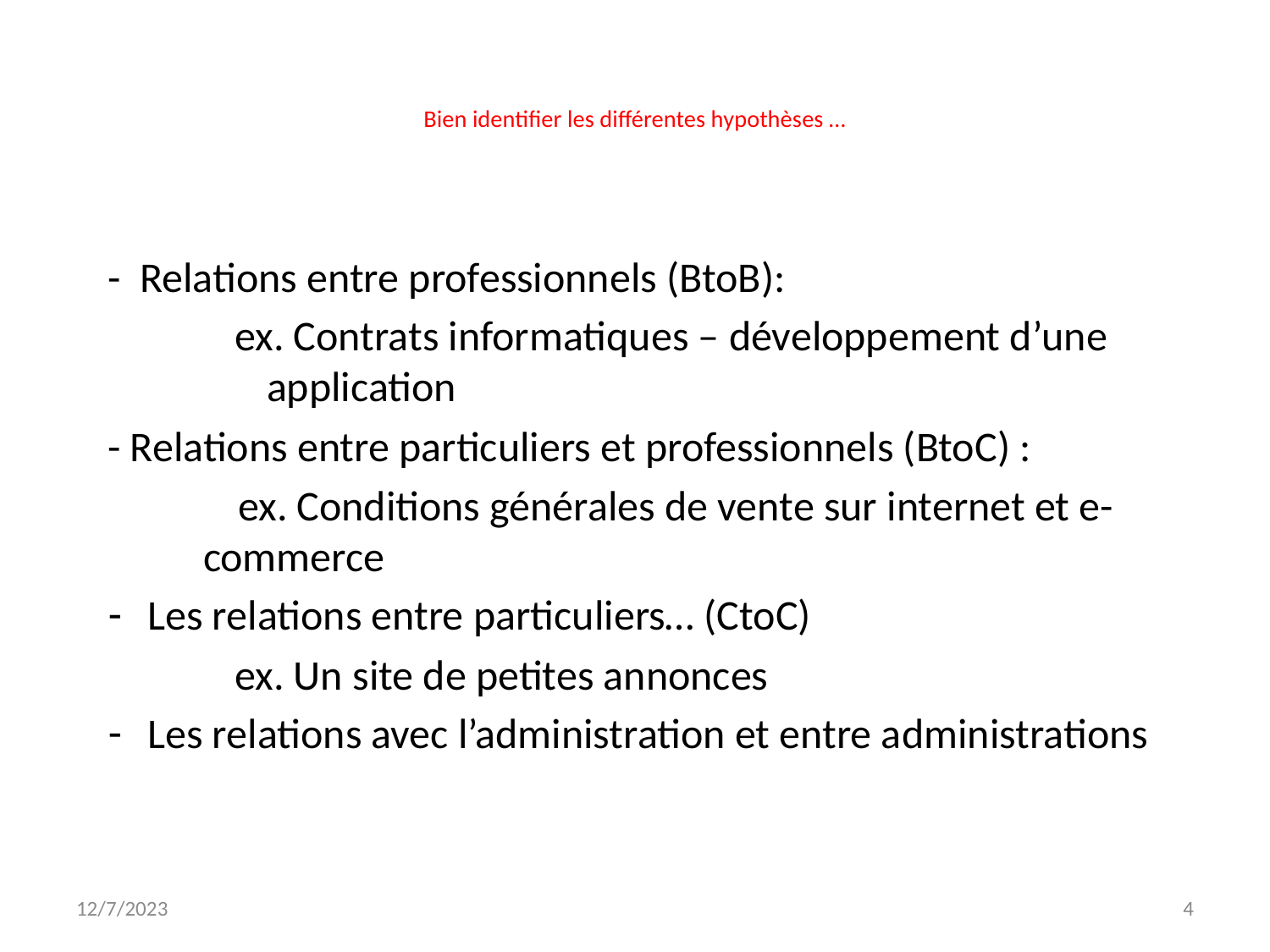

# Bien identifier les différentes hypothèses …
-  Relations entre professionnels (BtoB):
ex. Contrats informatiques – développement d’une application
- Relations entre particuliers et professionnels (BtoC) :
       ex. Conditions générales de vente sur internet et e-commerce
Les relations entre particuliers… (CtoC)
ex. Un site de petites annonces
Les relations avec l’administration et entre administrations

12/7/2023
4